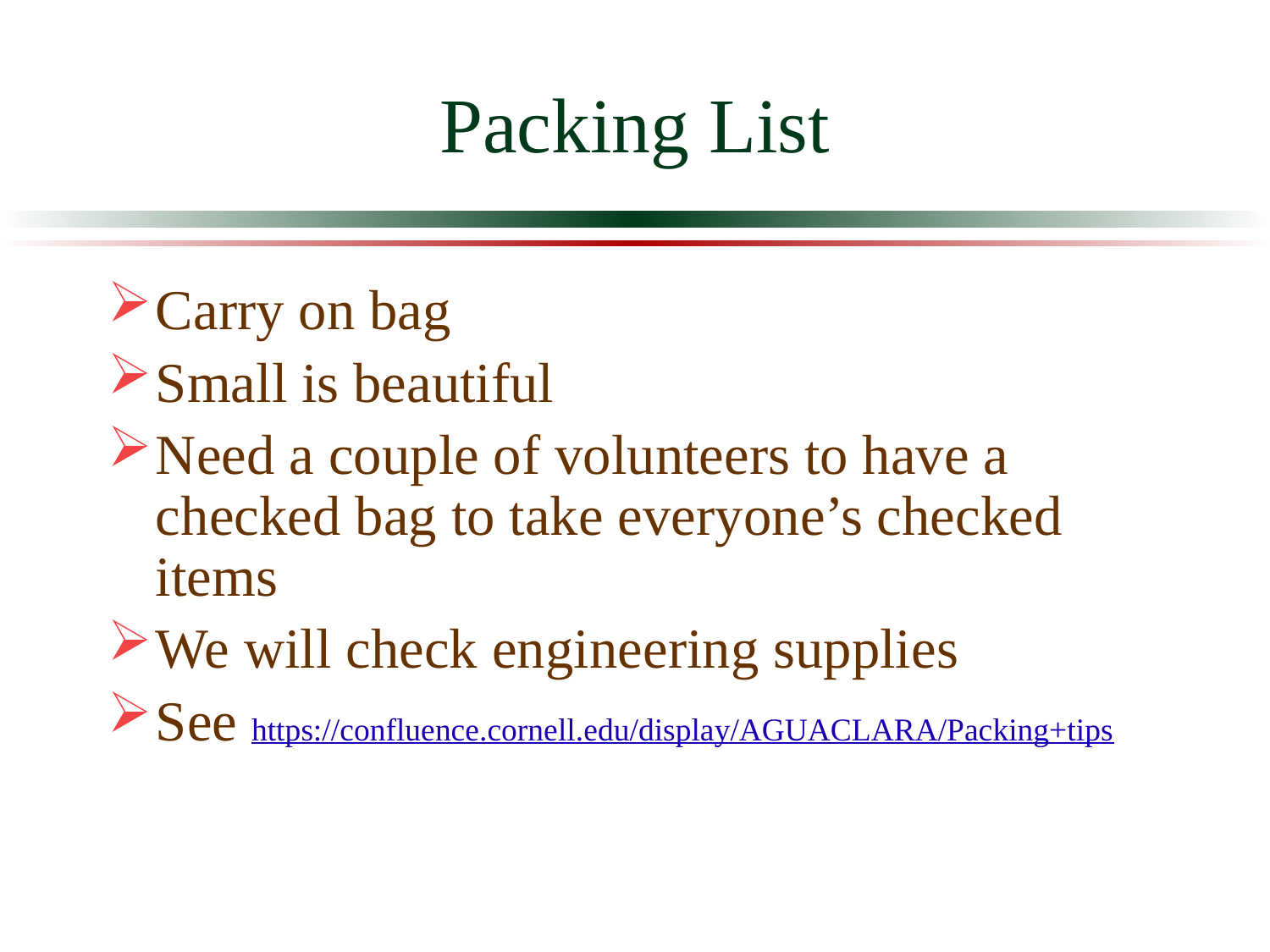

# Packing List
Carry on bag
Small is beautiful
Need a couple of volunteers to have a checked bag to take everyone’s checked items
We will check engineering supplies
See https://confluence.cornell.edu/display/AGUACLARA/Packing+tips